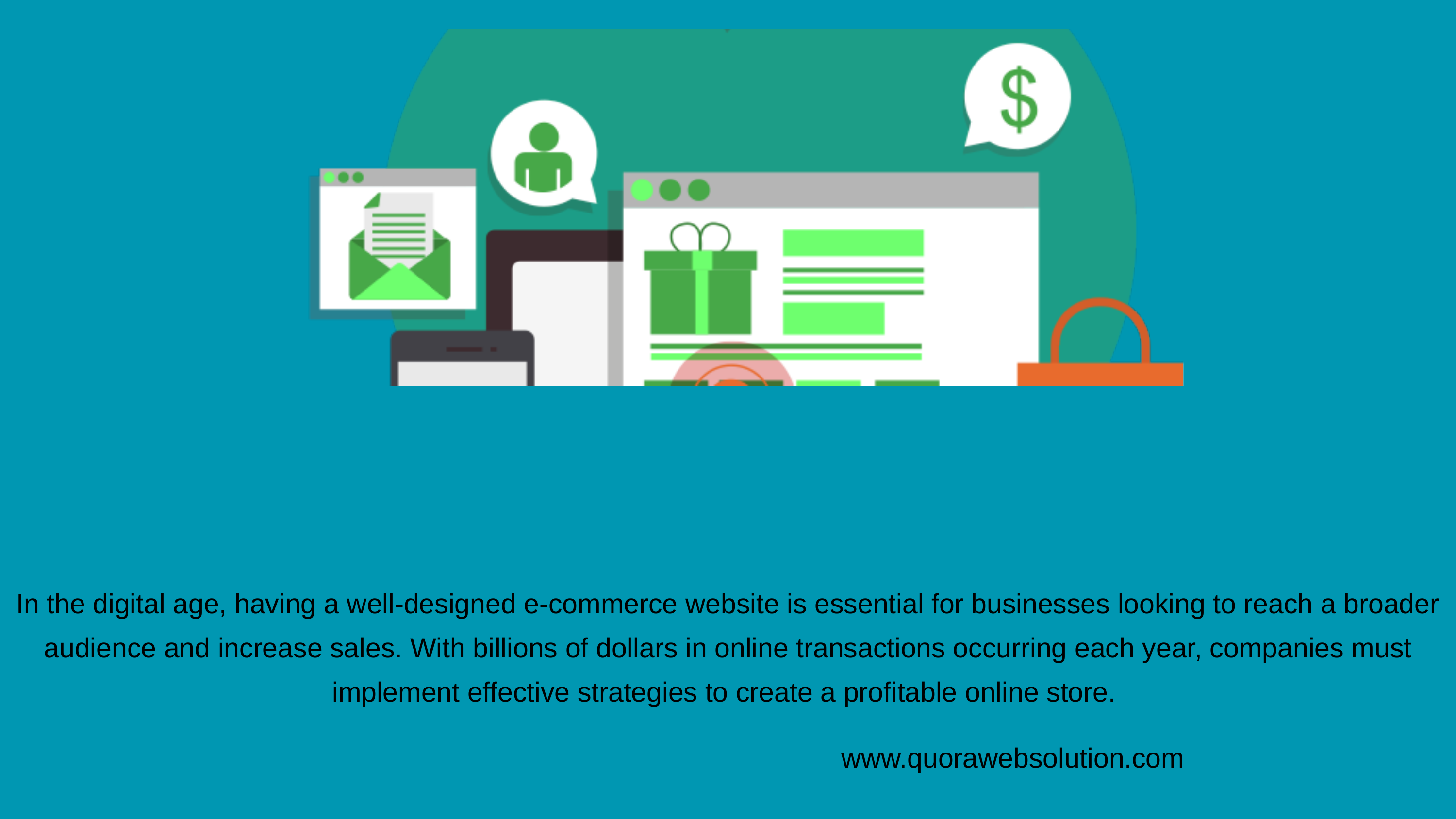

In the digital age, having a well-designed e-commerce website is essential for businesses looking to reach a broader audience and increase sales. With billions of dollars in online transactions occurring each year, companies must implement effective strategies to create a profitable online store.
www.quorawebsolution.com